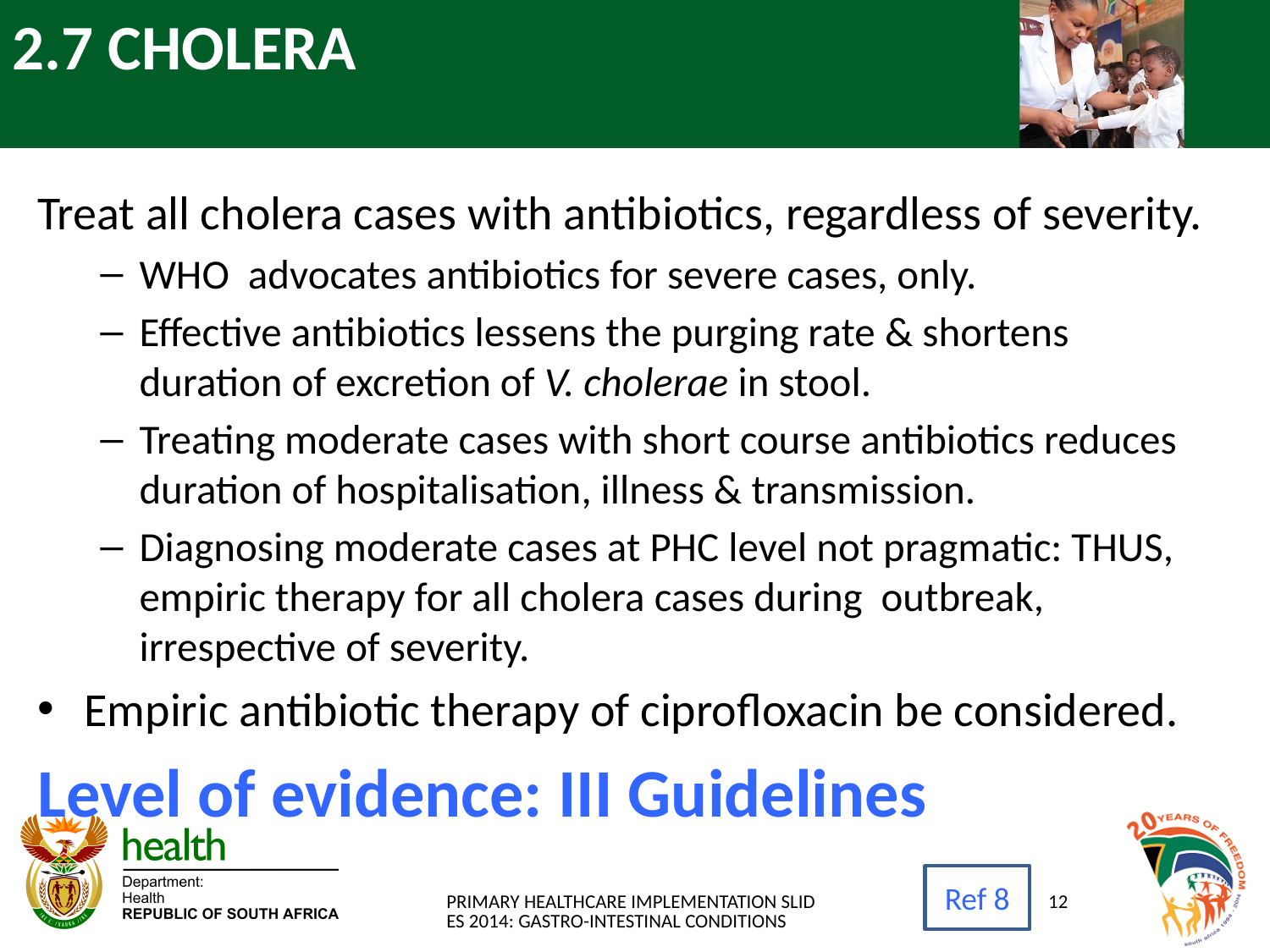

# 2.7 CHOLERA
Treat all cholera cases with antibiotics, regardless of severity.
WHO  advocates antibiotics for severe cases, only.
Effective antibiotics lessens the purging rate & shortens duration of excretion of V. cholerae in stool.
Treating moderate cases with short course antibiotics reduces duration of hospitalisation, illness & transmission.
Diagnosing moderate cases at PHC level not pragmatic: THUS, empiric therapy for all cholera cases during  outbreak, irrespective of severity.
Empiric antibiotic therapy of ciprofloxacin be considered.
Level of evidence: III Guidelines
Ref 8
PRIMARY HEALTHCARE IMPLEMENTATION SLIDES 2014: GASTRO-INTESTINAL CONDITIONS
12